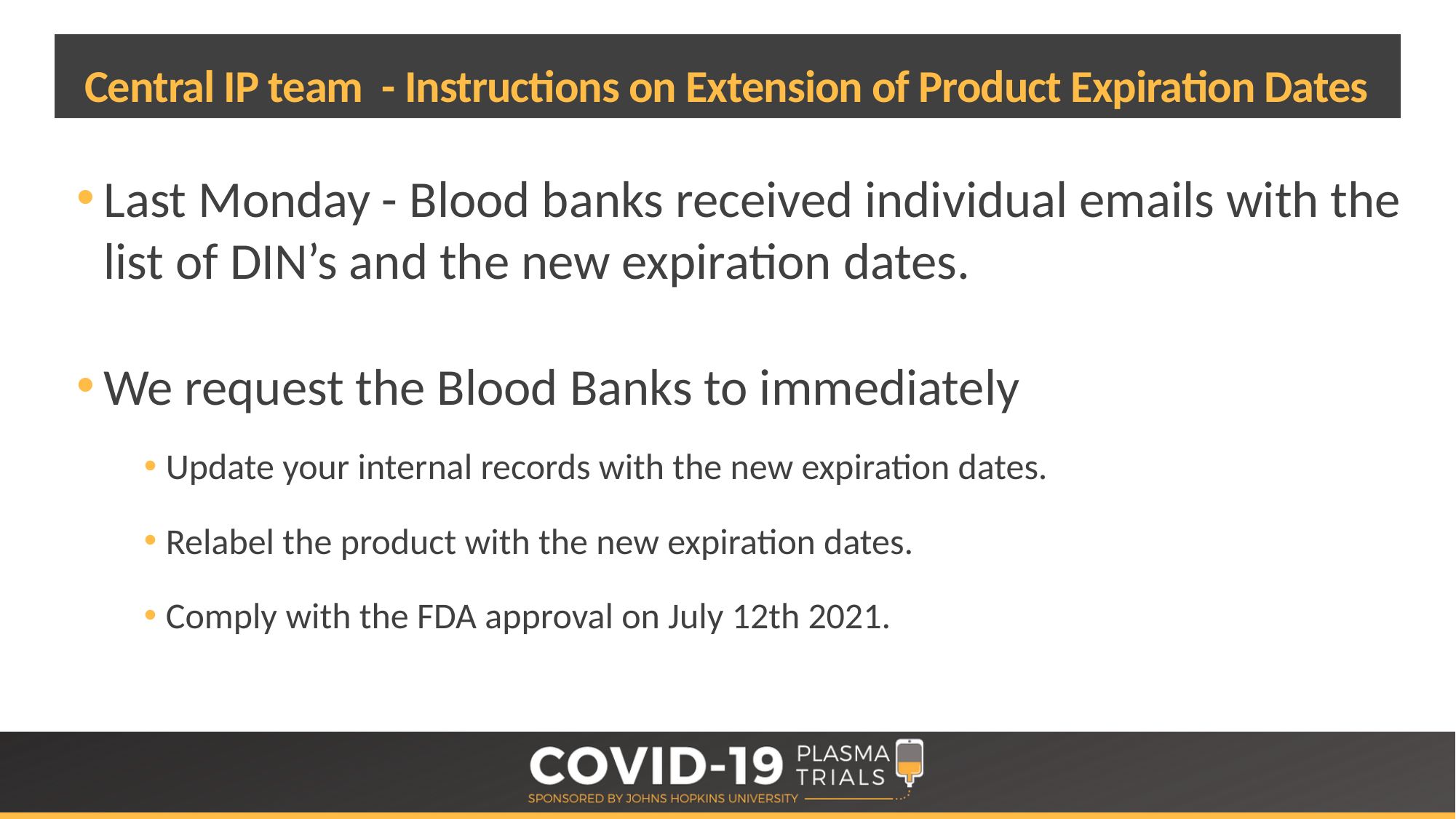

# Central IP team  - Instructions on Extension of Product Expiration Dates
Last Monday - Blood banks received individual emails with the list of DIN’s and the new expiration dates.
We request the Blood Banks to immediately
Update your internal records with the new expiration dates.
Relabel the product with the new expiration dates.
Comply with the FDA approval on July 12th 2021.